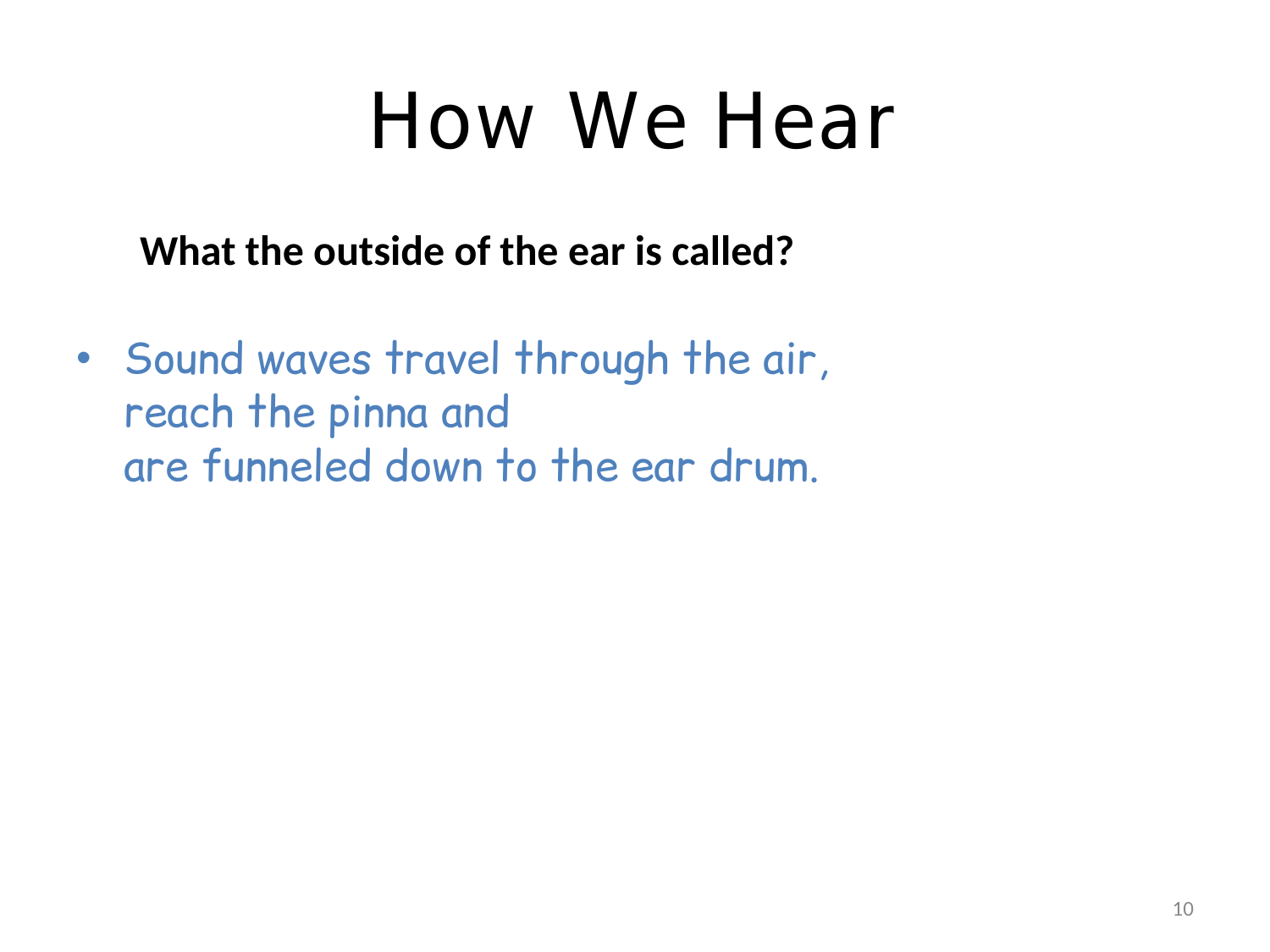

# How We Hear
What the outside of the ear is called?

Sound waves travel through the air,
	reach the pinna and
	are funneled down to the ear drum.

10